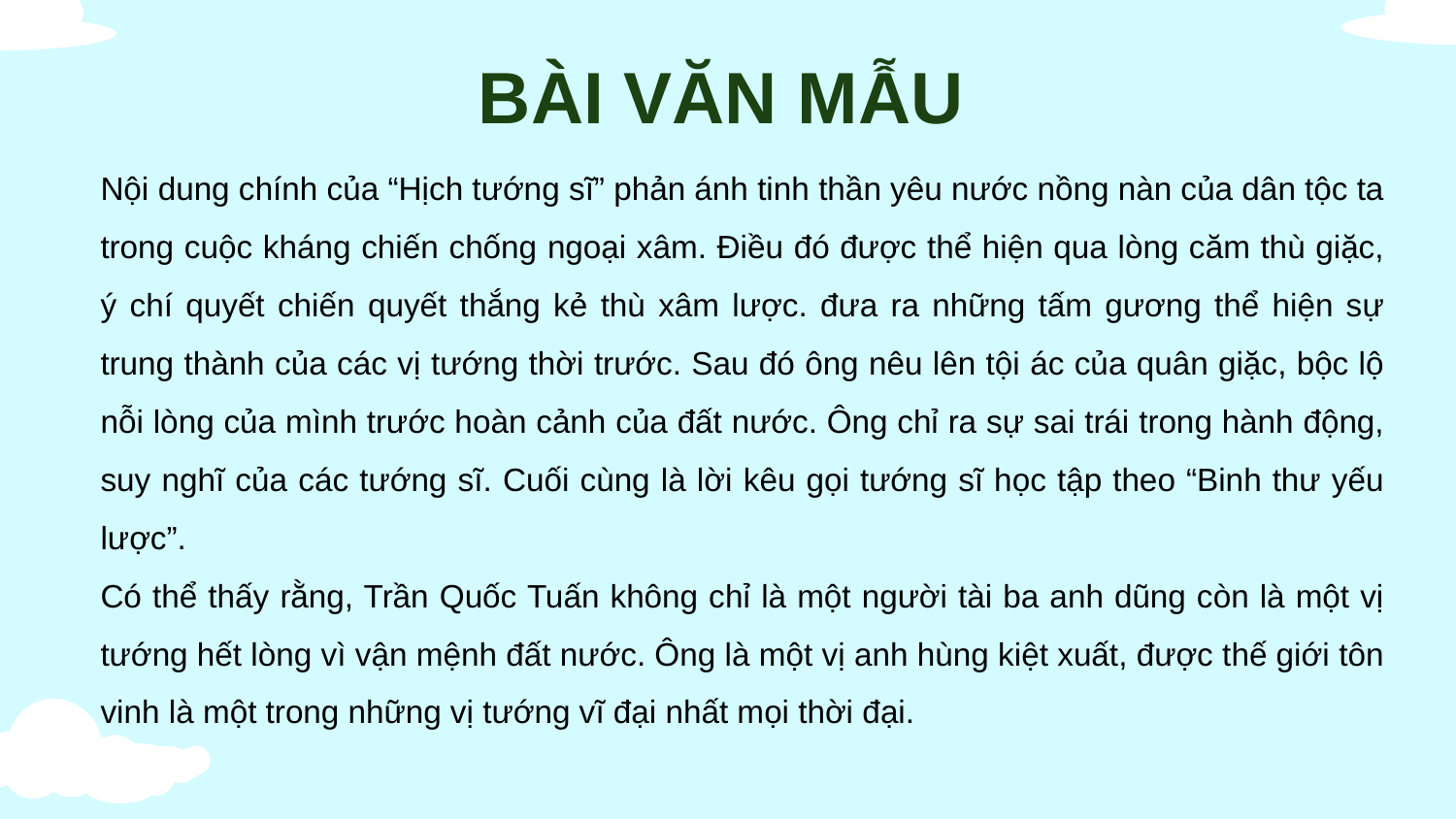

BÀI VĂN MẪU
Nội dung chính của “Hịch tướng sĩ” phản ánh tinh thần yêu nước nồng nàn của dân tộc ta trong cuộc kháng chiến chống ngoại xâm. Điều đó được thể hiện qua lòng căm thù giặc, ý chí quyết chiến quyết thắng kẻ thù xâm lược. đưa ra những tấm gương thể hiện sự trung thành của các vị tướng thời trước. Sau đó ông nêu lên tội ác của quân giặc, bộc lộ nỗi lòng của mình trước hoàn cảnh của đất nước. Ông chỉ ra sự sai trái trong hành động, suy nghĩ của các tướng sĩ. Cuối cùng là lời kêu gọi tướng sĩ học tập theo “Binh thư yếu lược”.
Có thể thấy rằng, Trần Quốc Tuấn không chỉ là một người tài ba anh dũng còn là một vị tướng hết lòng vì vận mệnh đất nước. Ông là một vị anh hùng kiệt xuất, được thế giới tôn vinh là một trong những vị tướng vĩ đại nhất mọi thời đại.